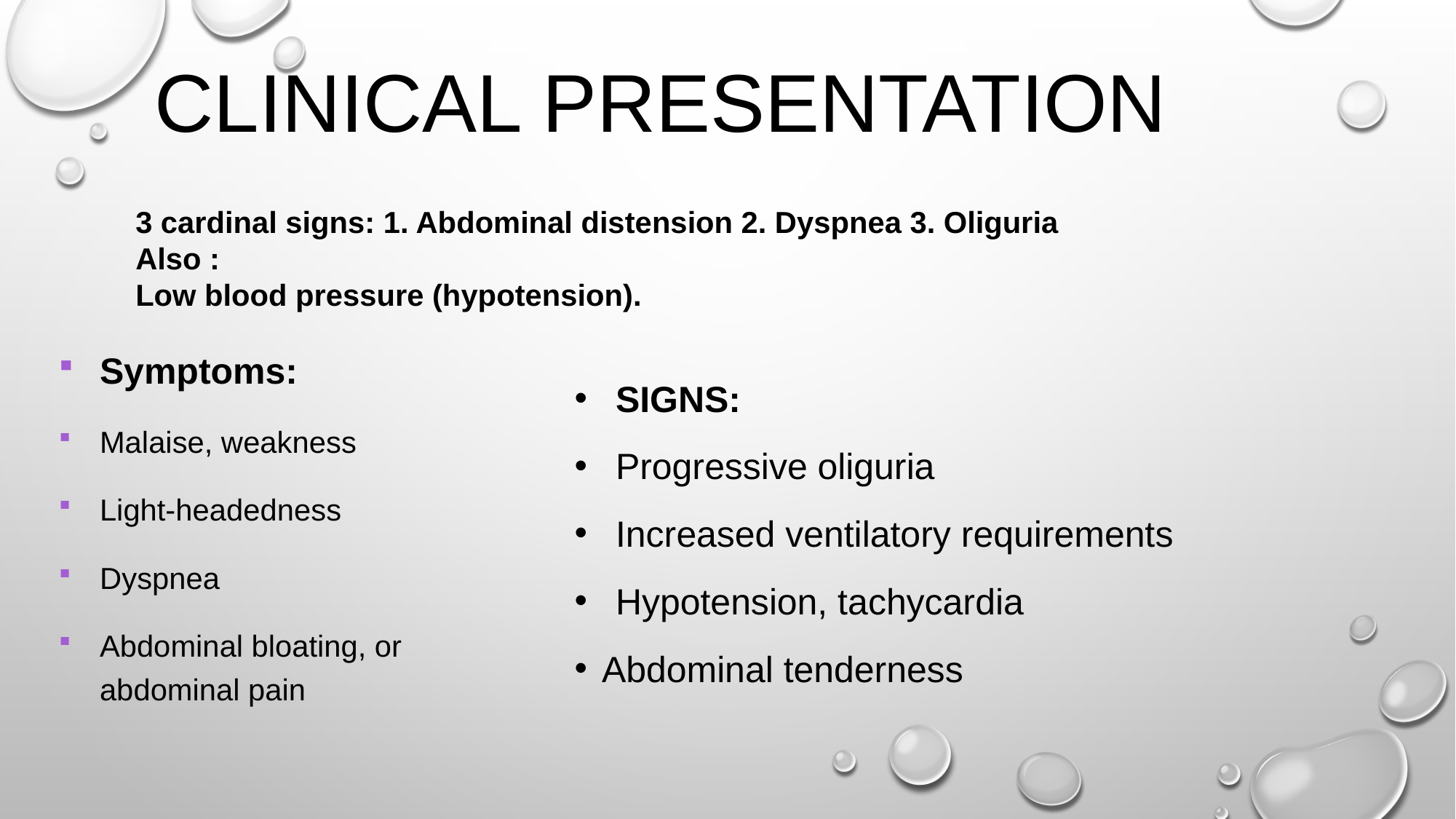

# CLINICAL PRESENTATION
3 cardinal signs: 1. Abdominal distension 2. Dyspnea 3. Oliguria
Also :
Low blood pressure (hypotension).
Symptoms:
Malaise, weakness
Light-headedness
Dyspnea
Abdominal bloating, or abdominal pain

Signs:
Progressive oliguria
Increased ventilatory requirements
Hypotension, tachycardia
Abdominal tenderness